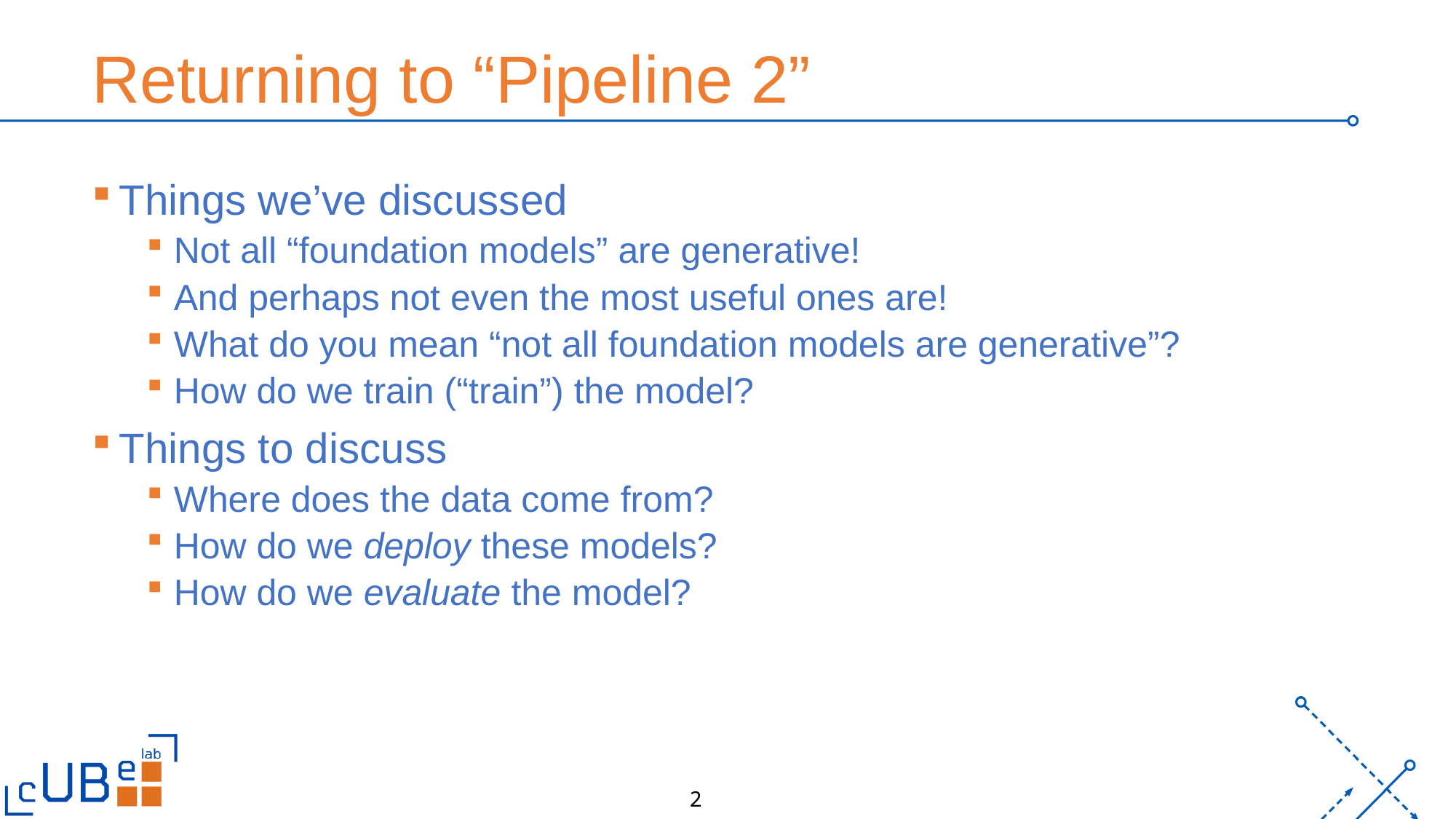

# Returning to “Pipeline 2”
Things we’ve discussed
Not all “foundation models” are generative!
And perhaps not even the most useful ones are!
What do you mean “not all foundation models are generative”?
How do we train (“train”) the model?
Things to discuss
Where does the data come from?
How do we deploy these models?
How do we evaluate the model?

2